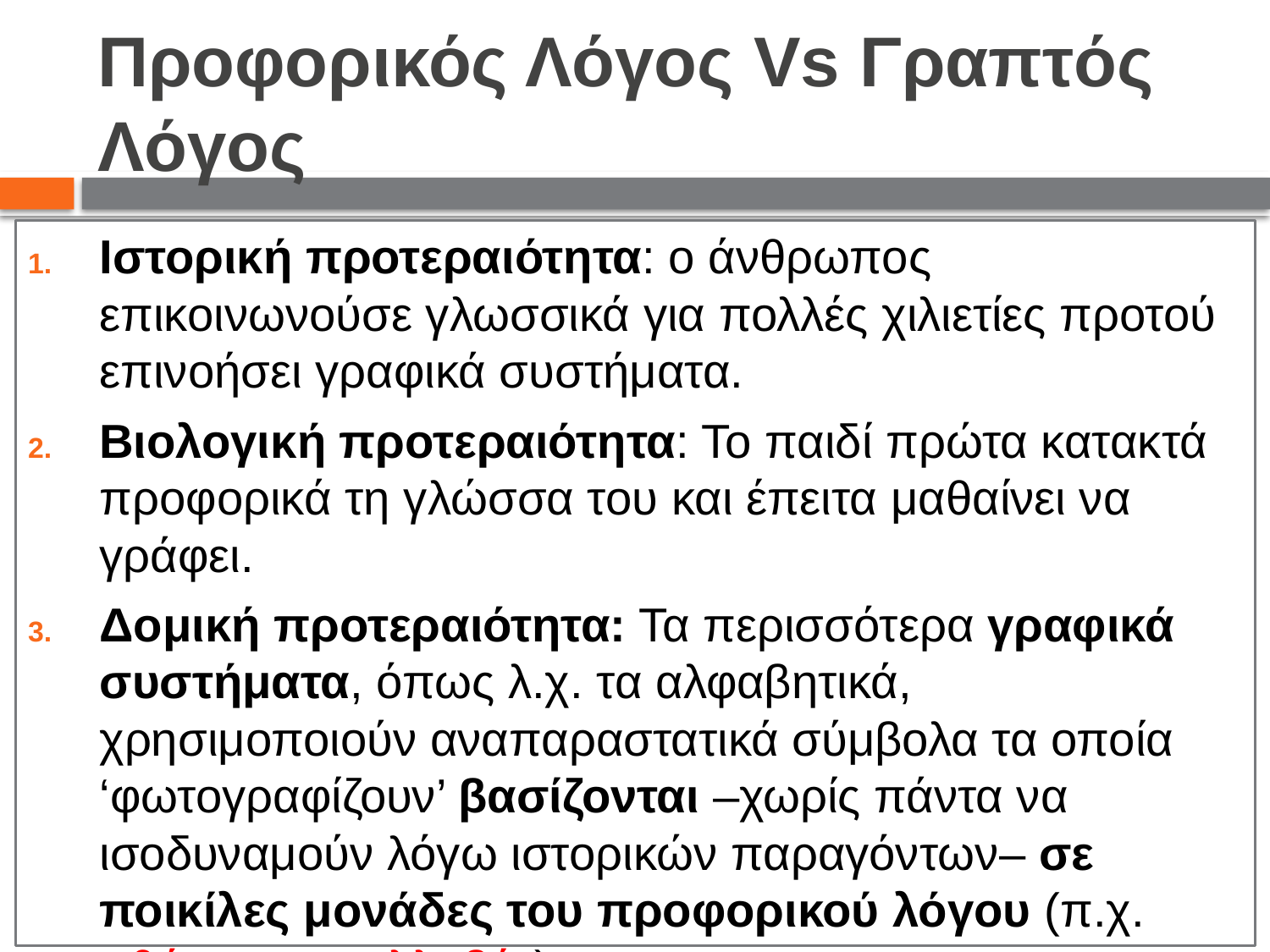

# Προφορικός Λόγος Vs Γραπτός Λόγος
Ιστορική προτεραιότητα: ο άνθρωπος επικοινωνούσε γλωσσικά για πολλές χιλιετίες προτού επινοήσει γραφικά συστήματα.
Βιολογική προτεραιότητα: Το παιδί πρώτα κατακτά προφορικά τη γλώσσα του και έπειτα μαθαίνει να γράφει.
Δομική προτεραιότητα: Τα περισσότερα γραφικά συστήματα, όπως λ.χ. τα αλφαβητικά, χρησιμοποιούν αναπαραστατικά σύμβολα τα οποία ‘φωτογραφίζουν’ βασίζονται –χωρίς πάντα να ισοδυναμούν λόγω ιστορικών παραγόντων– σε ποικίλες μονάδες του προφορικού λόγου (π.χ. φθόγγους, συλλαβές).